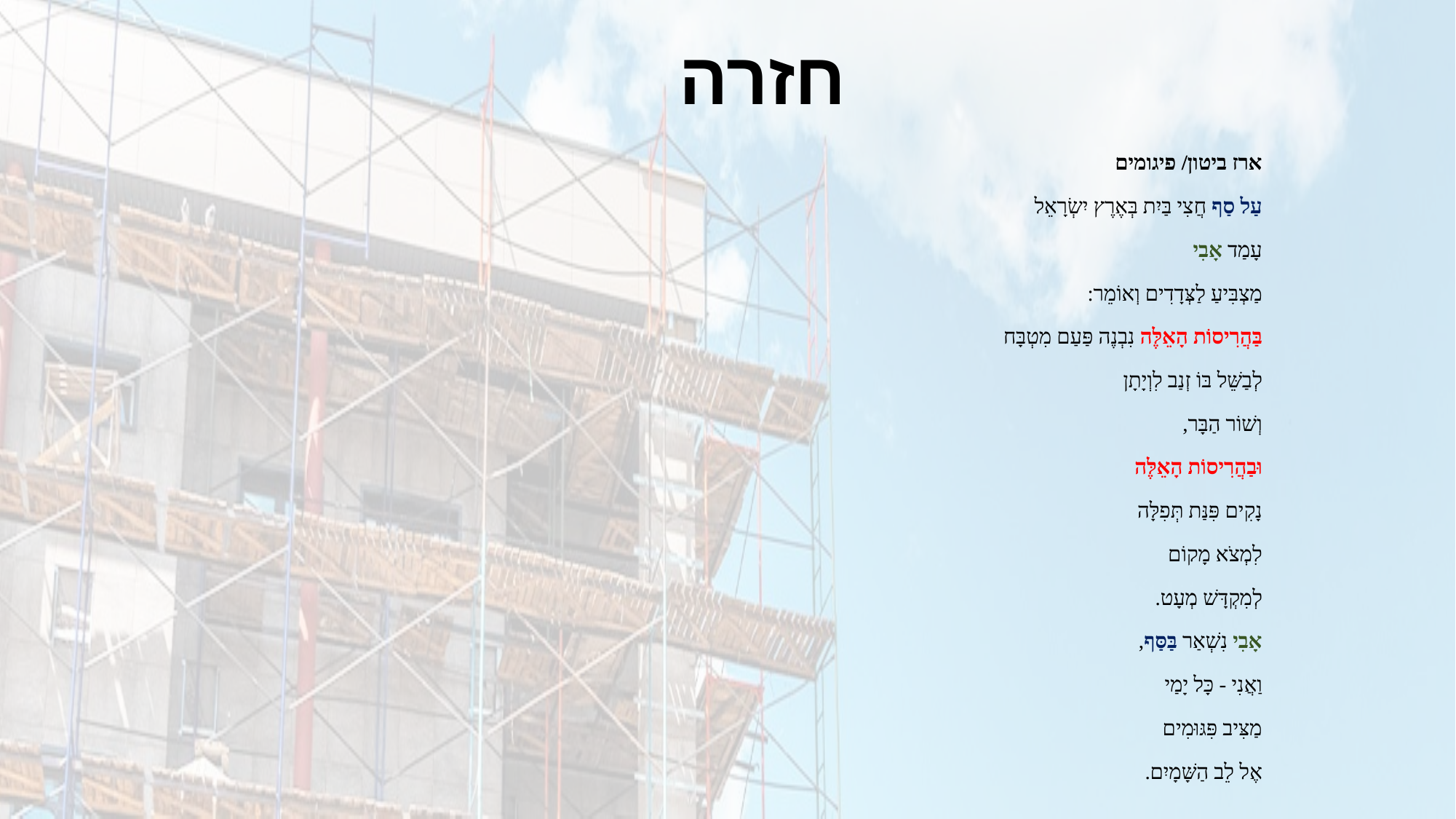

חזרה
ארז ביטון/ פיגומים
עַל סַף חֲצִי בַּיִת בְּאֶרֶץ יִשְׂרָאֵל
עָמַד אָבִי
מַצְבִּיעַ לַצְּדָדִים וְאוֹמֵר:
בַּהֲרִיסוֹת הָאֵלֶּה נִבְנֶה פַּעַם מִטְבָּח
לְבַשֵּׁל בּוֹ זְנַב לִוְיָתָן
וְשׁוֹר הַבָּר,
וּבַהֲרִיסוֹת הָאֵלֶּה
נָקִים פִּנַּת תְּפִלָּה
לִמְצֹא מָקוֹם
לְמִקְדָּשׁ מְעָט.
אָבִי נִשְׁאַר בַּסַּף,
וַאֲנִי - כָּל יָמַי
מַצִּיב פִּגּוּמִים
אֶל לֵב הַשָּׁמָיִם.
#